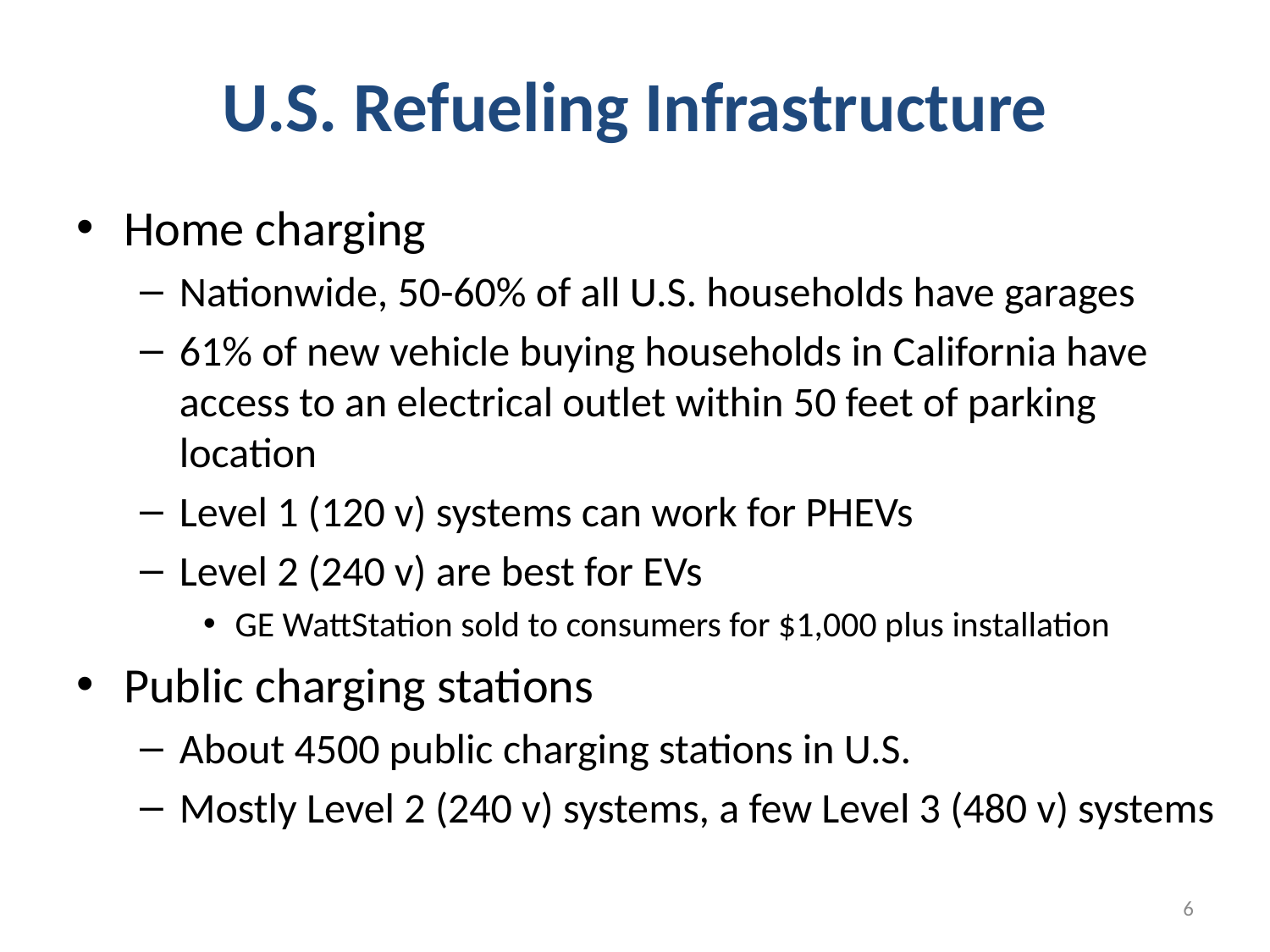

# U.S. Refueling Infrastructure
Home charging
Nationwide, 50-60% of all U.S. households have garages
61% of new vehicle buying households in California have access to an electrical outlet within 50 feet of parking location
Level 1 (120 v) systems can work for PHEVs
Level 2 (240 v) are best for EVs
GE WattStation sold to consumers for $1,000 plus installation
Public charging stations
About 4500 public charging stations in U.S.
Mostly Level 2 (240 v) systems, a few Level 3 (480 v) systems
6